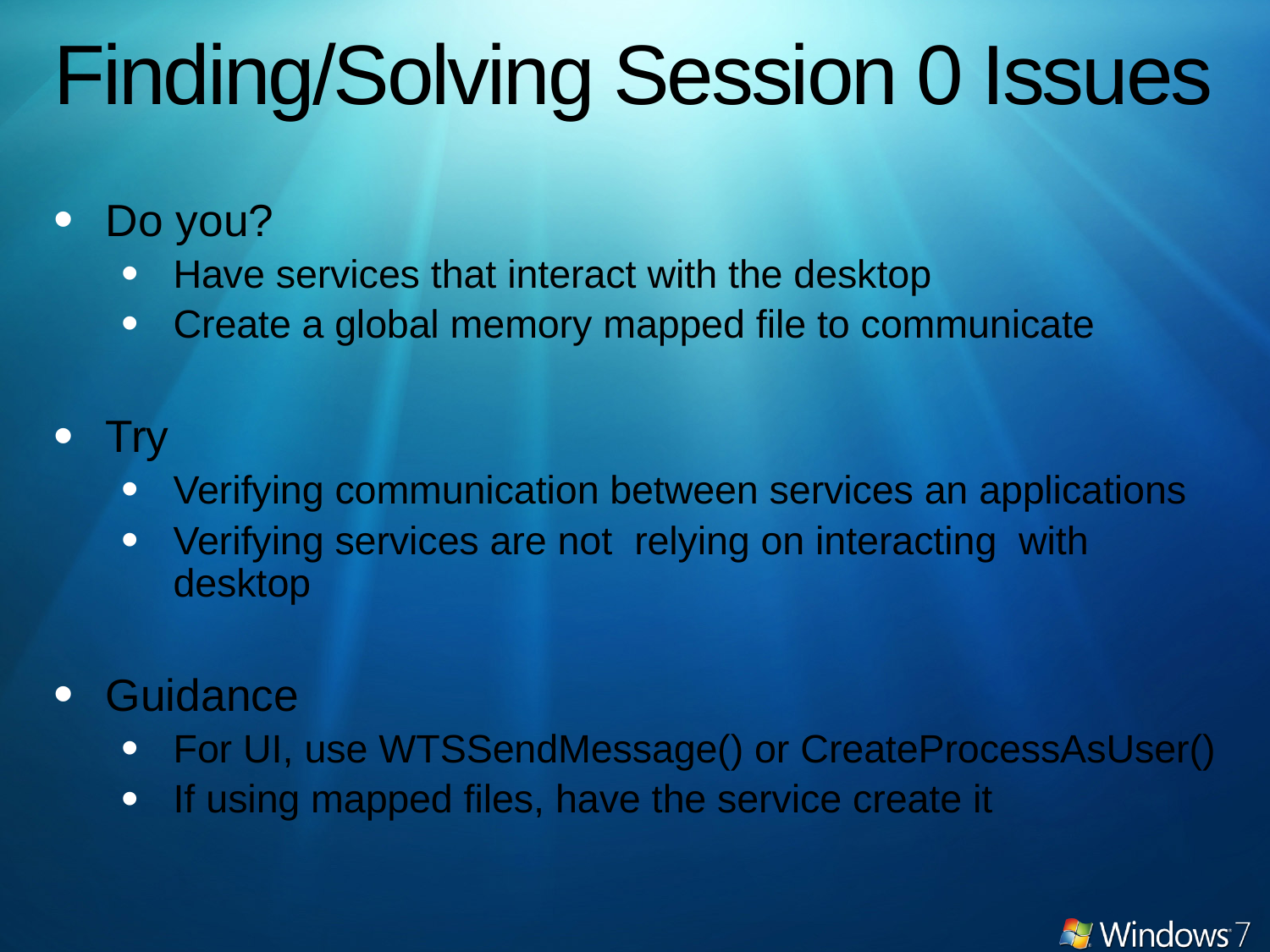

# Finding/Solving Session 0 Issues
Do you?
Have services that interact with the desktop
Create a global memory mapped file to communicate

Try
Verifying communication between services an applications
Verifying services are not  relying on interacting  with desktop

Guidance
For UI, use WTSSendMessage() or CreateProcessAsUser()
If using mapped files, have the service create it